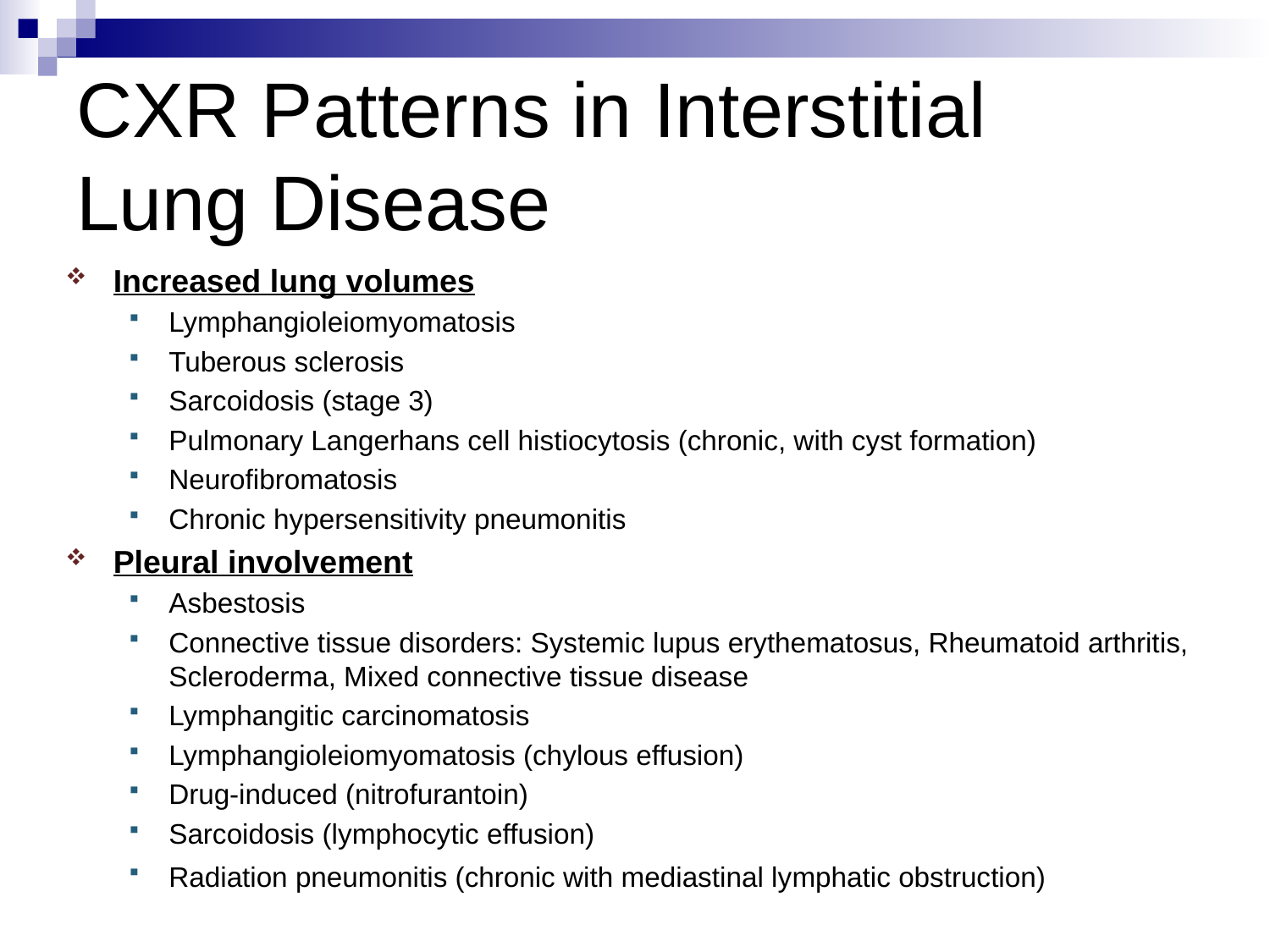

CXR Patterns in Interstitial Lung Disease
Increased lung volumes
Lymphangioleiomyomatosis
Tuberous sclerosis
Sarcoidosis (stage 3)
Pulmonary Langerhans cell histiocytosis (chronic, with cyst formation)
Neurofibromatosis
Chronic hypersensitivity pneumonitis
Pleural involvement
Asbestosis
Connective tissue disorders: Systemic lupus erythematosus, Rheumatoid arthritis, Scleroderma, Mixed connective tissue disease
Lymphangitic carcinomatosis
Lymphangioleiomyomatosis (chylous effusion)
Drug-induced (nitrofurantoin)
Sarcoidosis (lymphocytic effusion)
Radiation pneumonitis (chronic with mediastinal lymphatic obstruction)